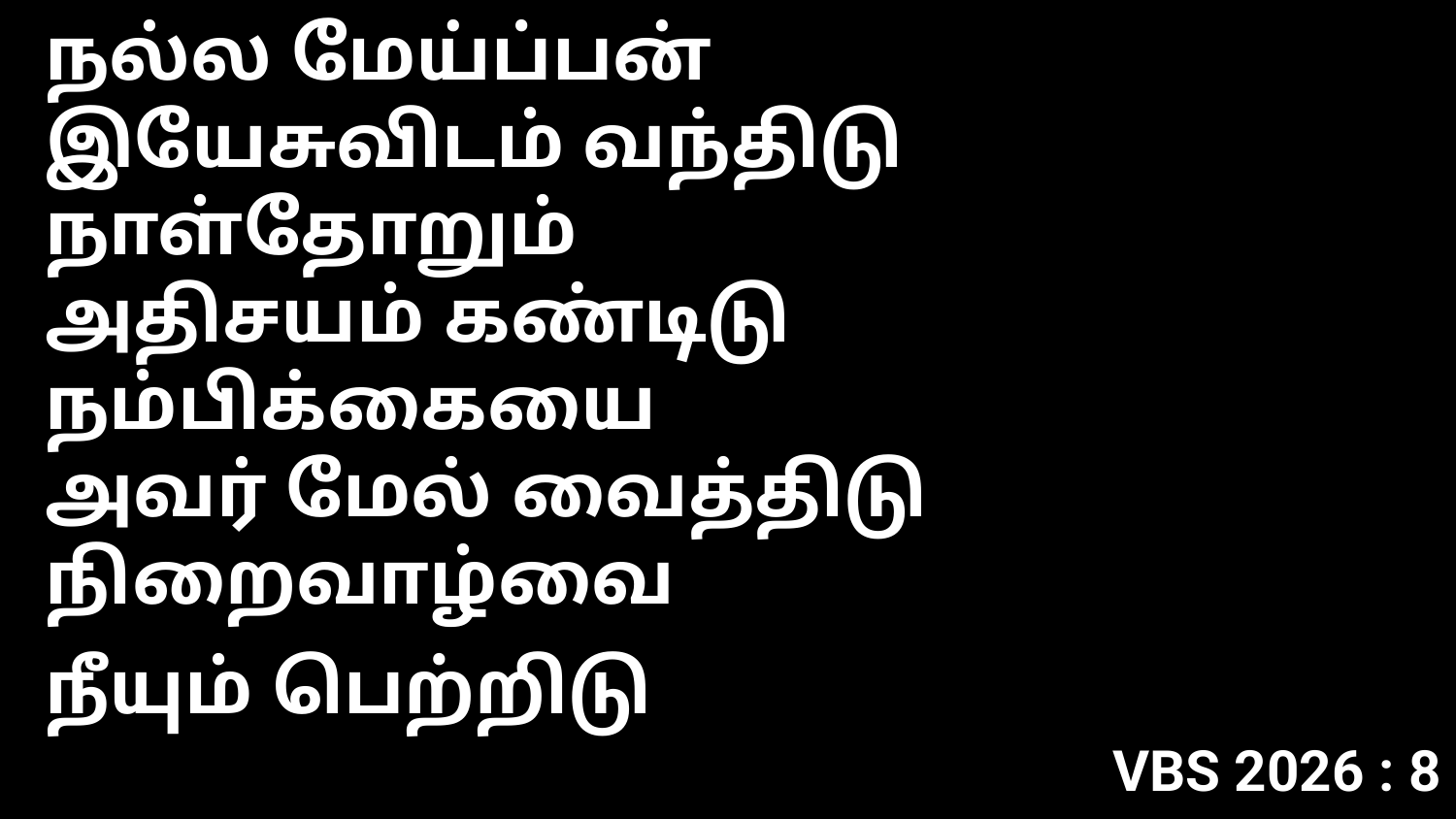

நல்ல மேய்ப்பன்
இயேசுவிடம் வந்திடு
நாள்தோறும்
அதிசயம் கண்டிடு
நம்பிக்கையை
அவர் மேல் வைத்திடு
நிறைவாழ்வை
நீயும் பெற்றிடு
VBS 2026 : 8